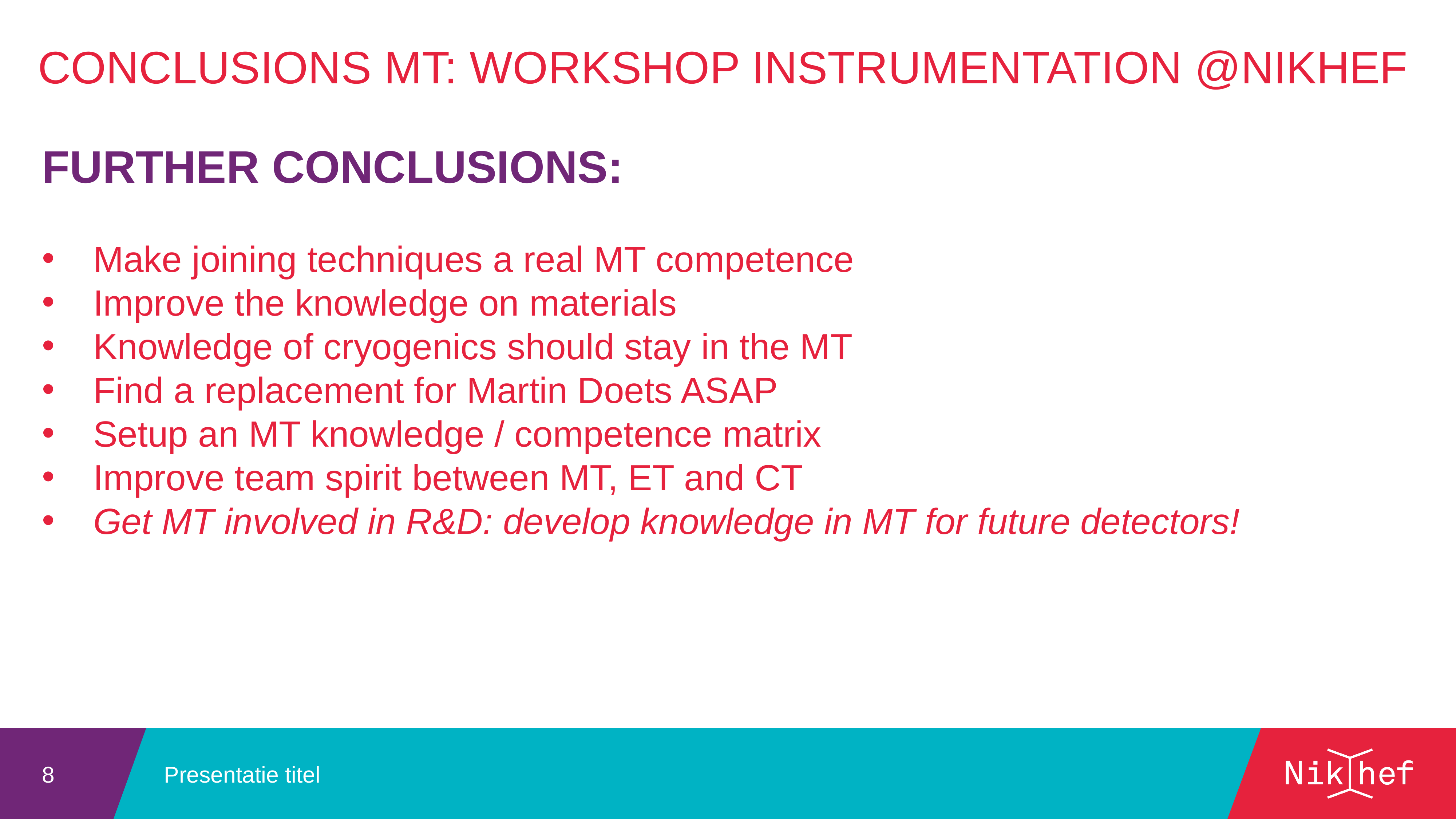

Conclusions MT: Workshop Instrumentation @Nikhef
Further Conclusions:

Make joining techniques a real MT competence
Improve the knowledge on materials
Knowledge of cryogenics should stay in the MT
Find a replacement for Martin Doets ASAP
Setup an MT knowledge / competence matrix
Improve team spirit between MT, ET and CT
Get MT involved in R&D: develop knowledge in MT for future detectors!

Presentatie titel
8